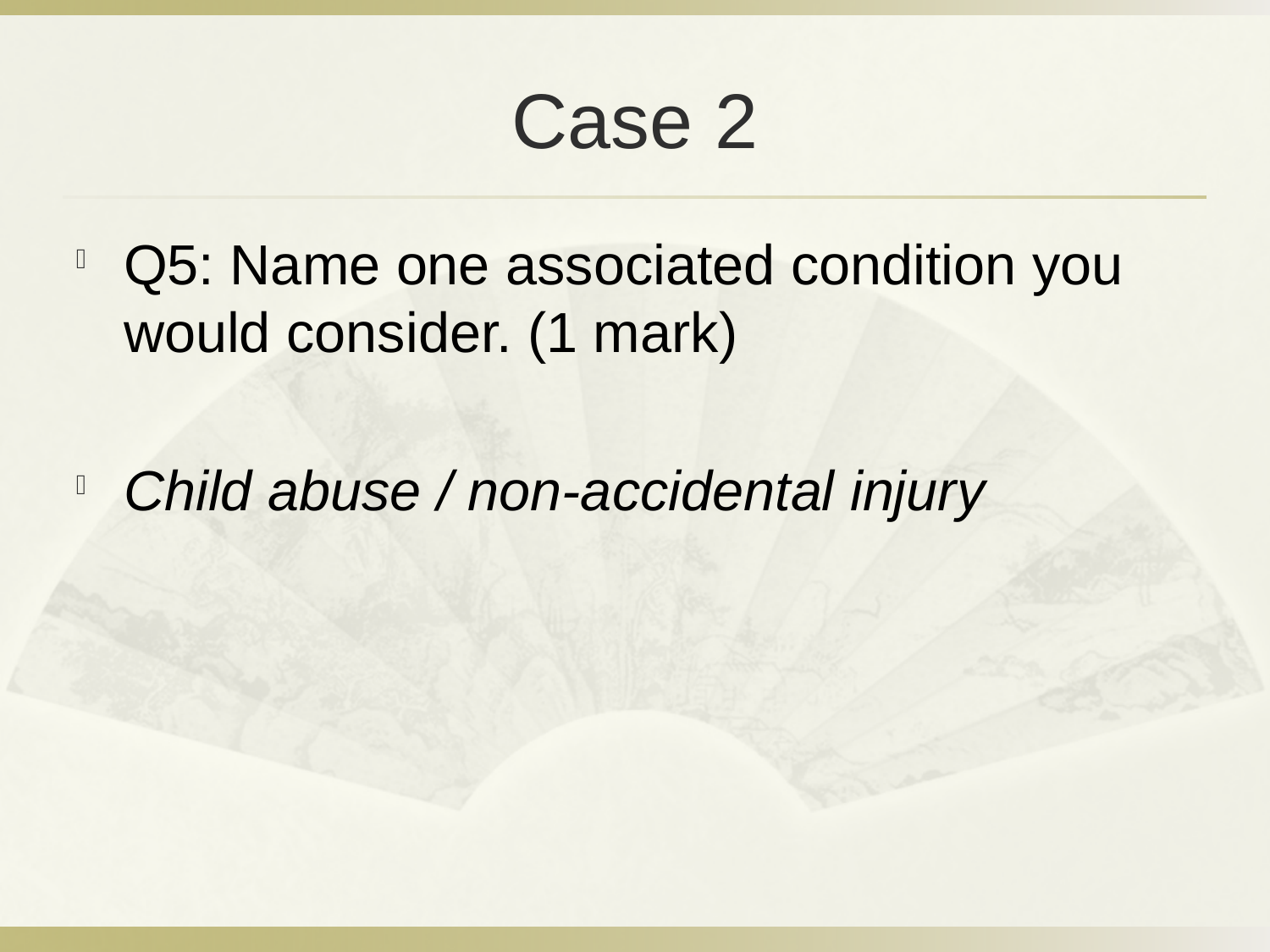

# Case 2
Q5: Name one associated condition you would consider. (1 mark)

Child abuse / non-accidental injury